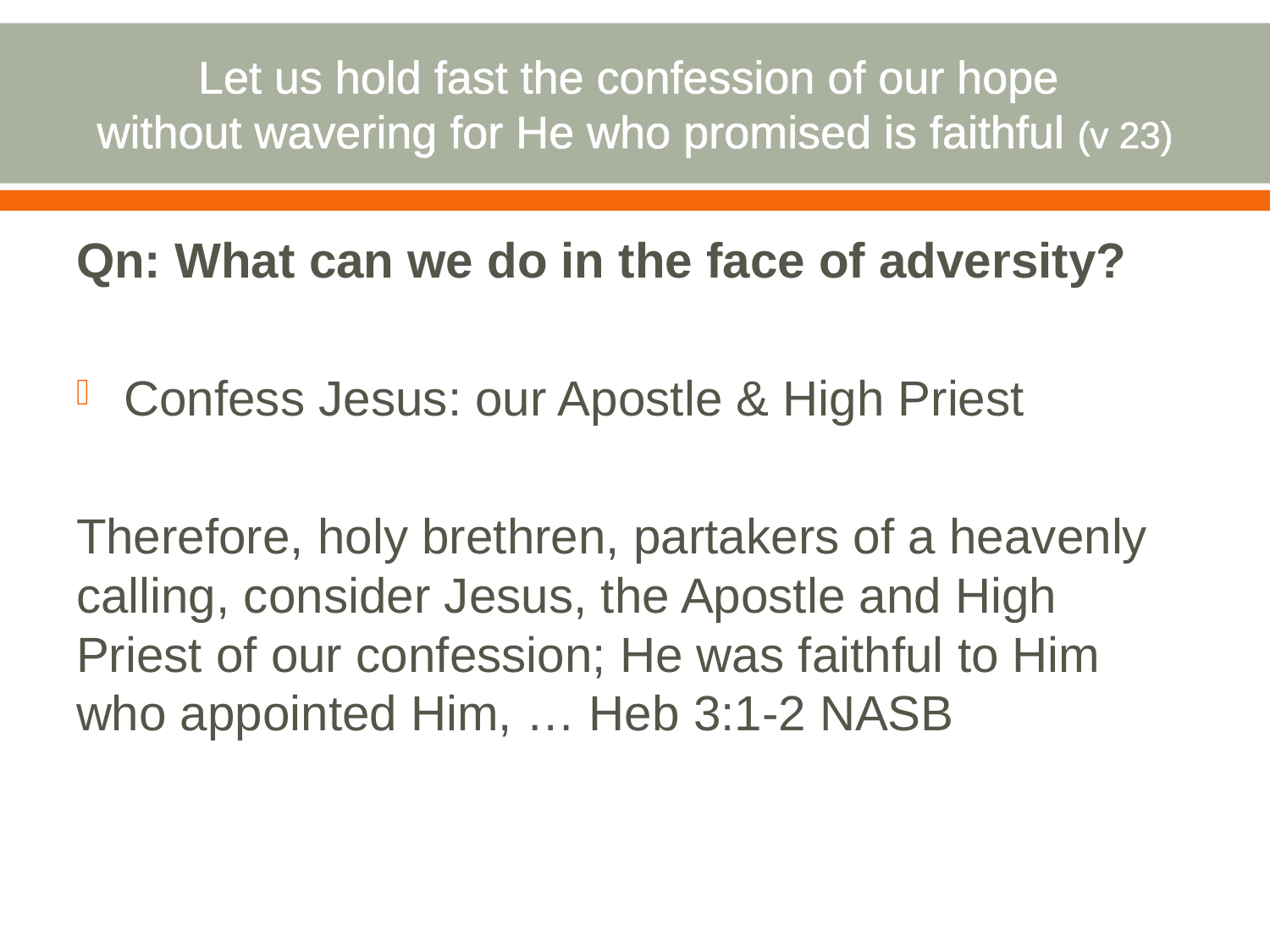

# Let us hold fast the confession of our hope without wavering for He who promised is faithful (v 23)
Qn: What can we do in the face of adversity?

Confess Jesus: our Apostle & High Priest

Therefore, holy brethren, partakers of a heavenly calling, consider Jesus, the Apostle and High Priest of our confession; He was faithful to Him who appointed Him, … Heb 3:1-2 NASB